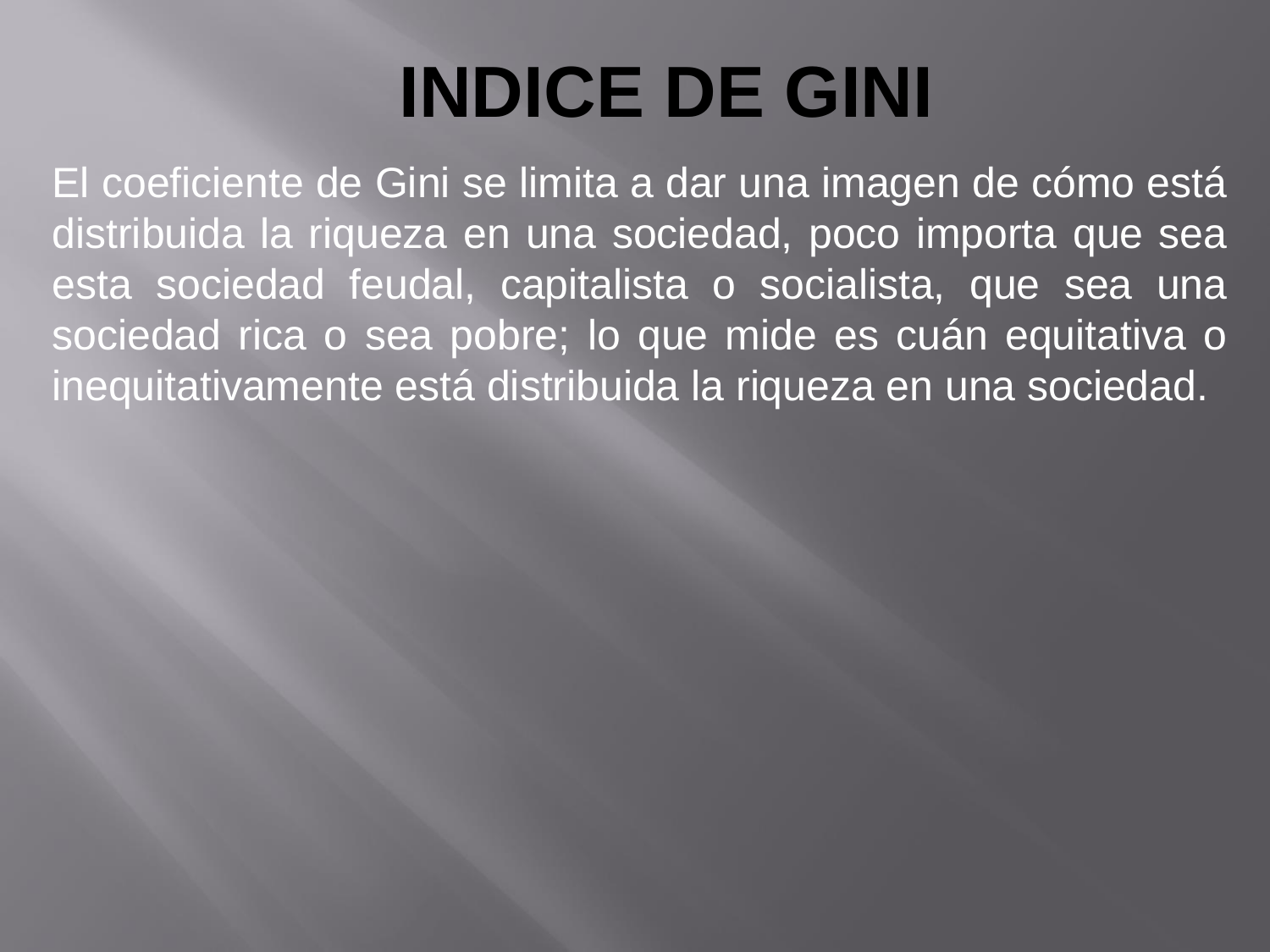

# INDICE DE GINI
El coeficiente de Gini se limita a dar una imagen de cómo está distribuida la riqueza en una sociedad, poco importa que sea esta sociedad feudal, capitalista o socialista, que sea una sociedad rica o sea pobre; lo que mide es cuán equitativa o inequitativamente está distribuida la riqueza en una sociedad.